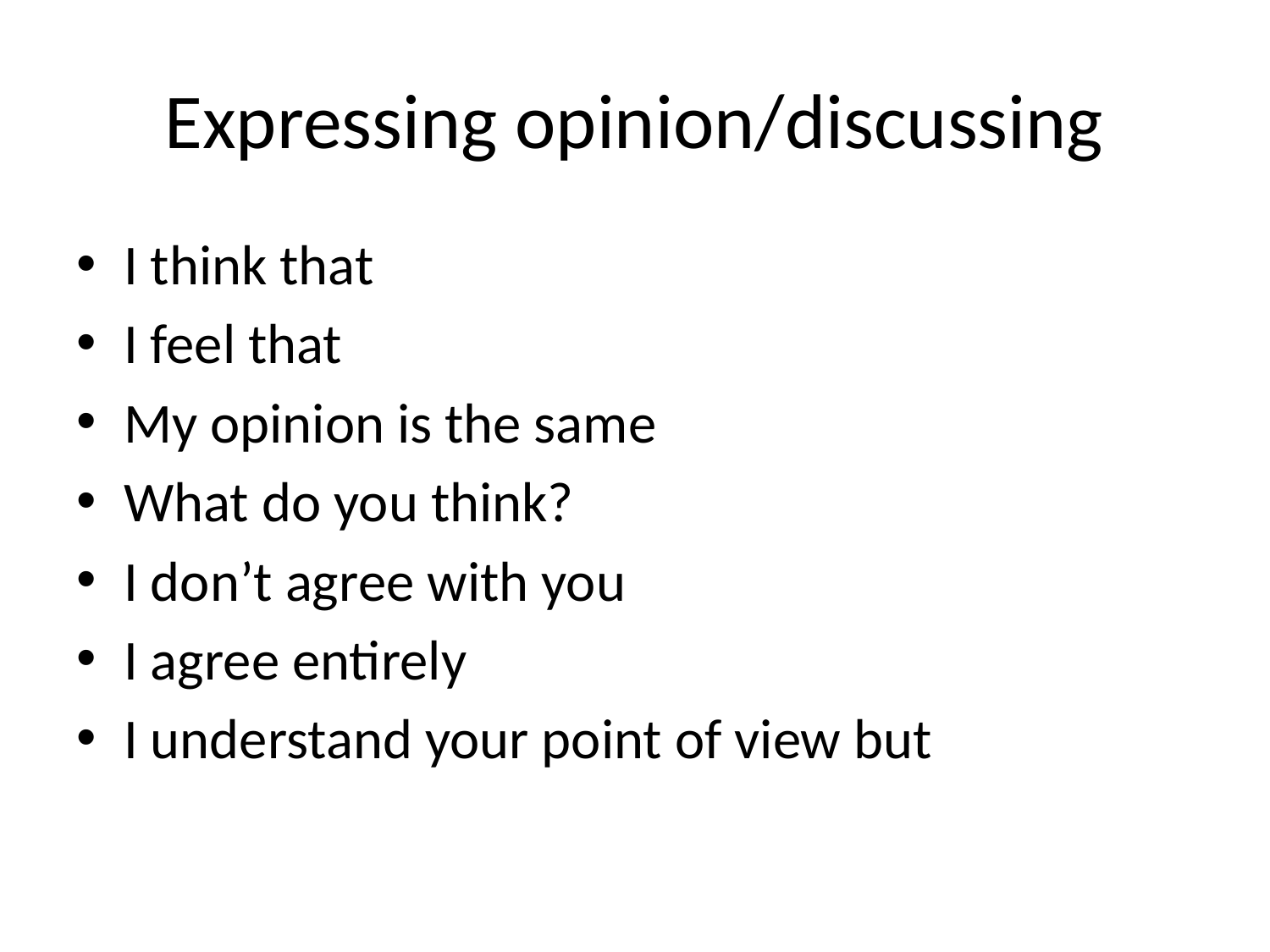

# Expressing opinion/discussing
I think that
I feel that
My opinion is the same
What do you think?
I don’t agree with you
I agree entirely
I understand your point of view but